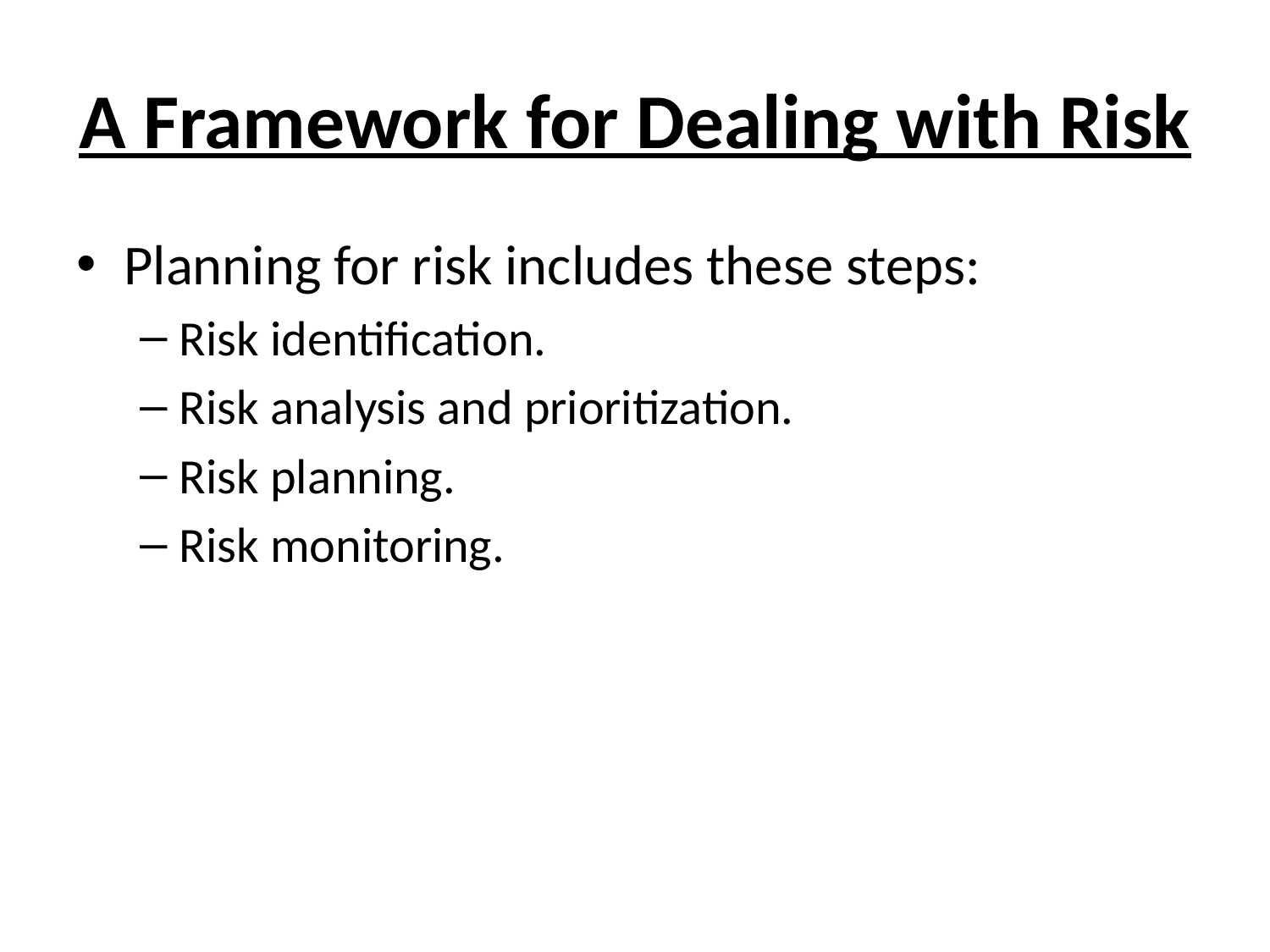

# A Framework for Dealing with Risk
Planning for risk includes these steps:
Risk identification.
Risk analysis and prioritization.
Risk planning.
Risk monitoring.